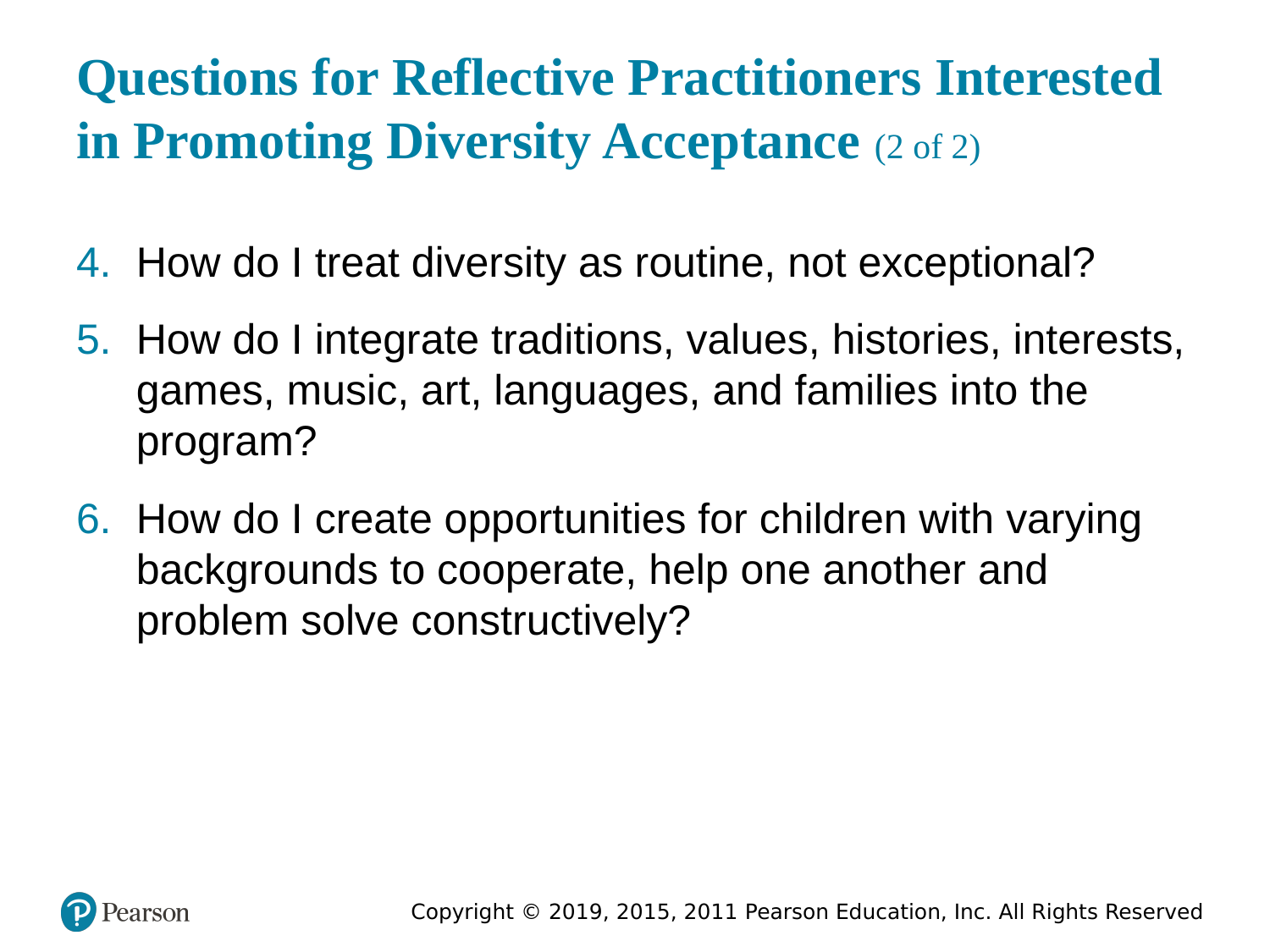

# Questions for Reflective Practitioners Interested in Promoting Diversity Acceptance (2 of 2)
How do I treat diversity as routine, not exceptional?
How do I integrate traditions, values, histories, interests, games, music, art, languages, and families into the program?
How do I create opportunities for children with varying backgrounds to cooperate, help one another and problem solve constructively?